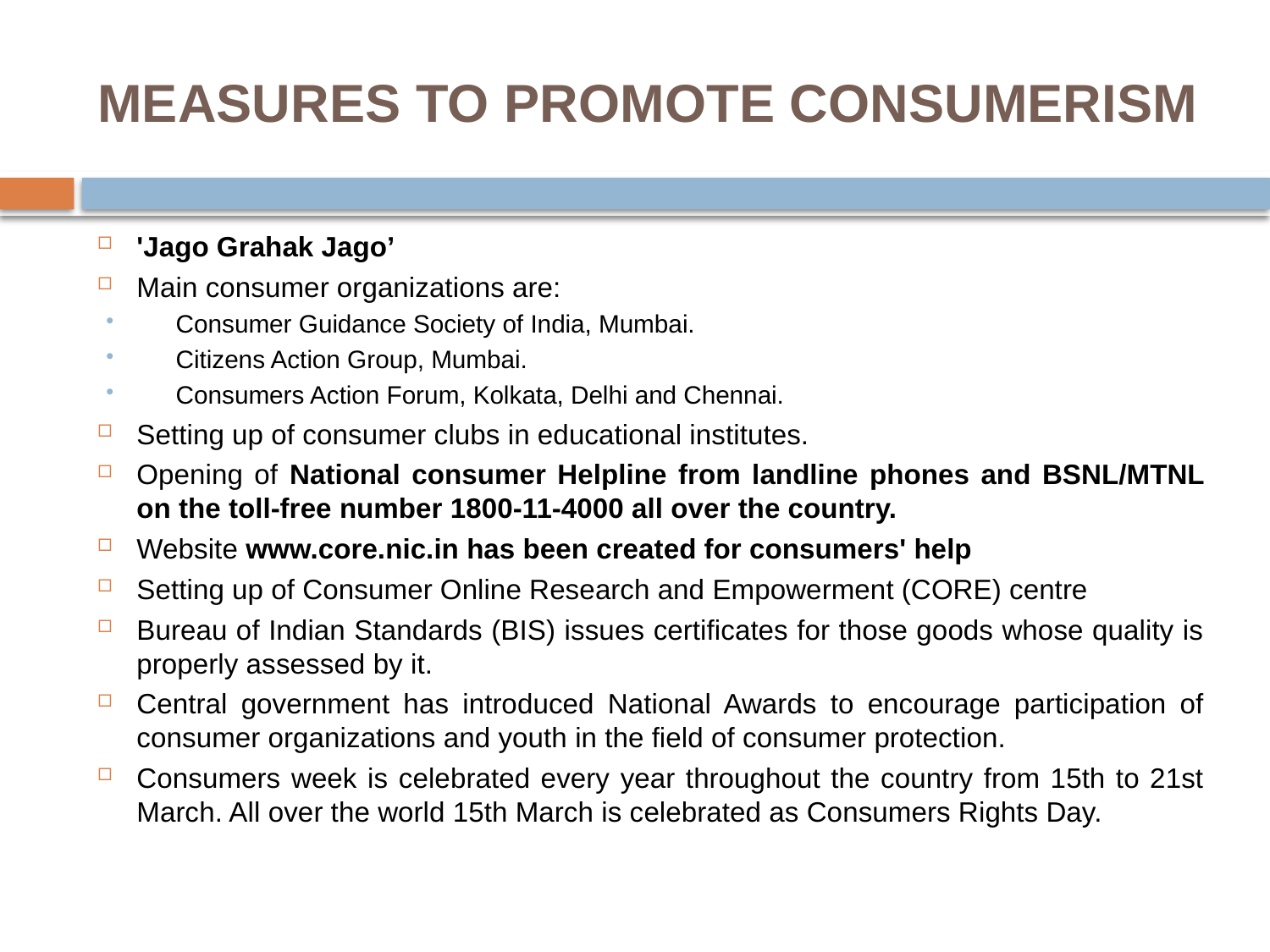

# MEASURES TO PROMOTE CONSUMERISM
'Jago Grahak Jago’
Main consumer organizations are:
Consumer Guidance Society of India, Mumbai.
Citizens Action Group, Mumbai.
Consumers Action Forum, Kolkata, Delhi and Chennai.
Setting up of consumer clubs in educational institutes.
Opening of National consumer Helpline from landline phones and BSNL/MTNL on the toll-free number 1800-11-4000 all over the country.
Website www.core.nic.in has been created for consumers' help
Setting up of Consumer Online Research and Empowerment (CORE) centre
Bureau of Indian Standards (BIS) issues certificates for those goods whose quality is properly assessed by it.
Central government has introduced National Awards to encourage participation of consumer organizations and youth in the field of consumer protection.
Consumers week is celebrated every year throughout the country from 15th to 21st March. All over the world 15th March is celebrated as Consumers Rights Day.